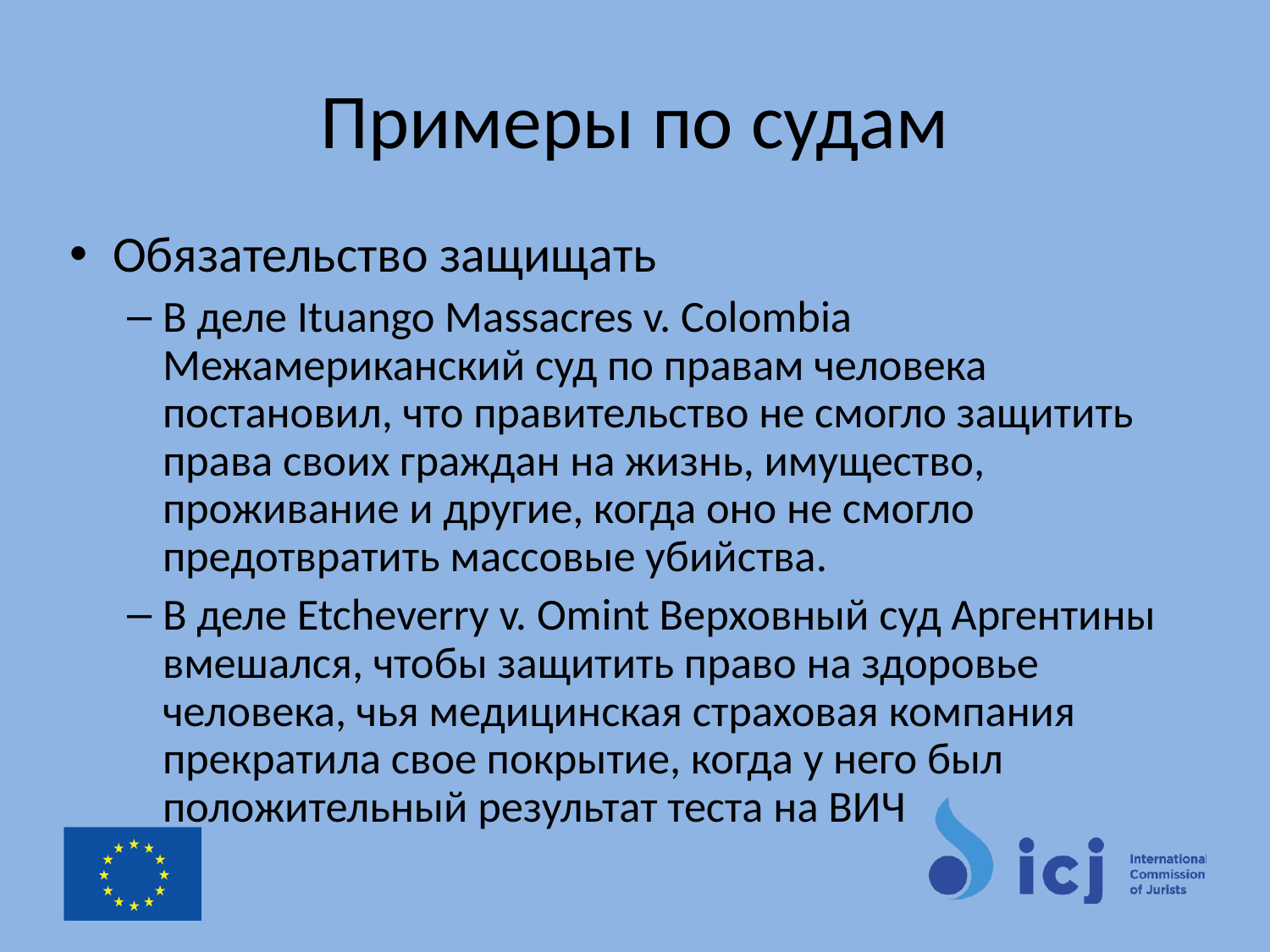

# Примеры по судам
Обязательство защищать
В деле Ituango Massacres v. Colombia Межамериканский суд по правам человека постановил, что правительство не смогло защитить права своих граждан на жизнь, имущество, проживание и другие, когда оно не смогло предотвратить массовые убийства.
В деле Etcheverry v. Omint Верховный суд Аргентины вмешался, чтобы защитить право на здоровье человека, чья медицинская страховая компания прекратила свое покрытие, когда у него был положительный результат теста на ВИЧ